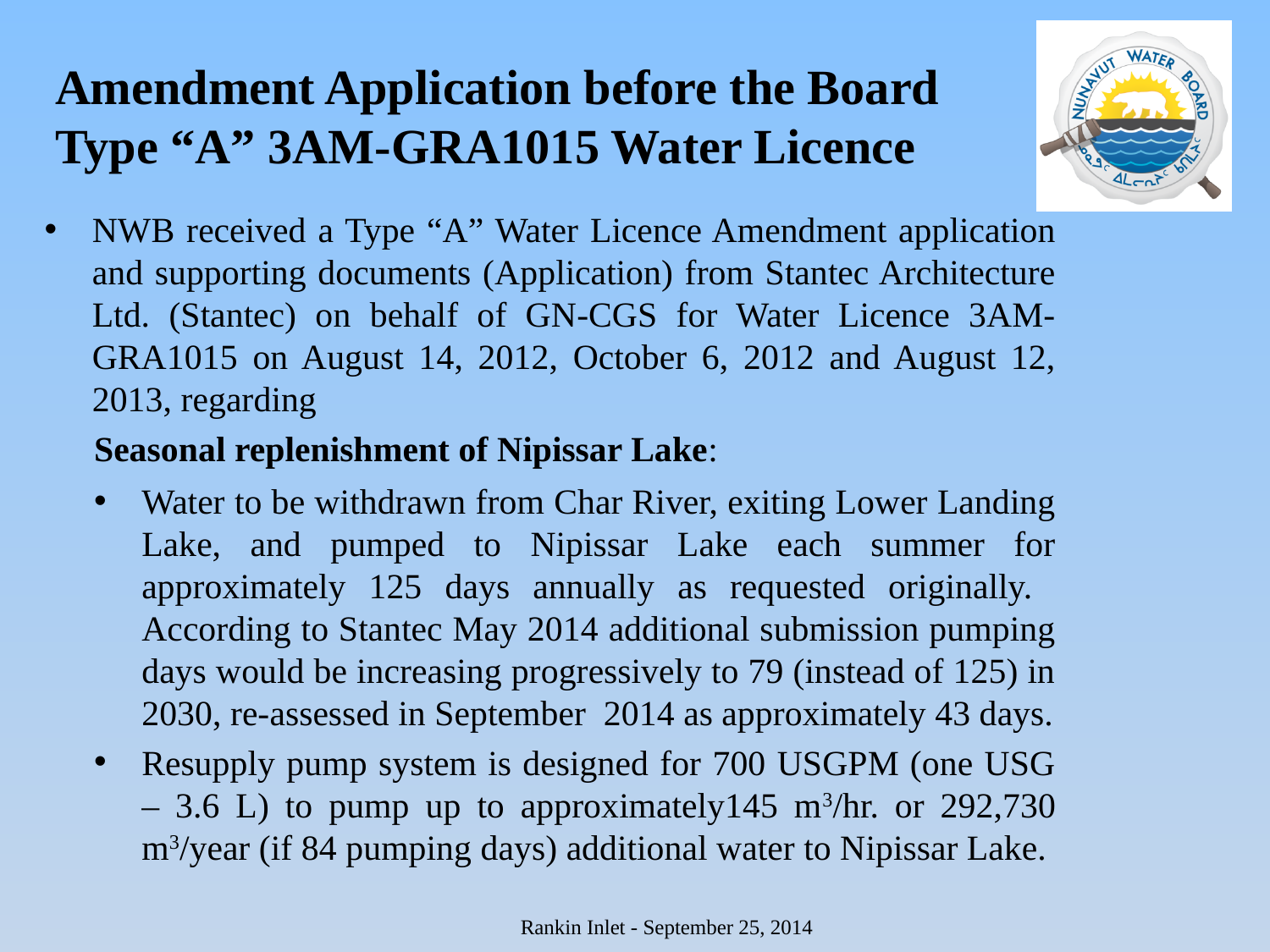

# Amendment Application before the Board Type “A” 3AM-GRA1015 Water Licence
NWB received a Type “A” Water Licence Amendment application and supporting documents (Application) from Stantec Architecture Ltd. (Stantec) on behalf of GN-CGS for Water Licence 3AM-GRA1015 on August 14, 2012, October 6, 2012 and August 12, 2013, regarding
Seasonal replenishment of Nipissar Lake:
Water to be withdrawn from Char River, exiting Lower Landing Lake, and pumped to Nipissar Lake each summer for approximately 125 days annually as requested originally.  According to Stantec May 2014 additional submission pumping days would be increasing progressively to 79 (instead of 125) in 2030, re-assessed in September  2014 as approximately 43 days.
Resupply pump system is designed for 700 USGPM (one USG – 3.6 L) to pump up to approximately145 m3/hr. or 292,730 m3/year (if 84 pumping days) additional water to Nipissar Lake.

Rankin Inlet - September 25, 2014